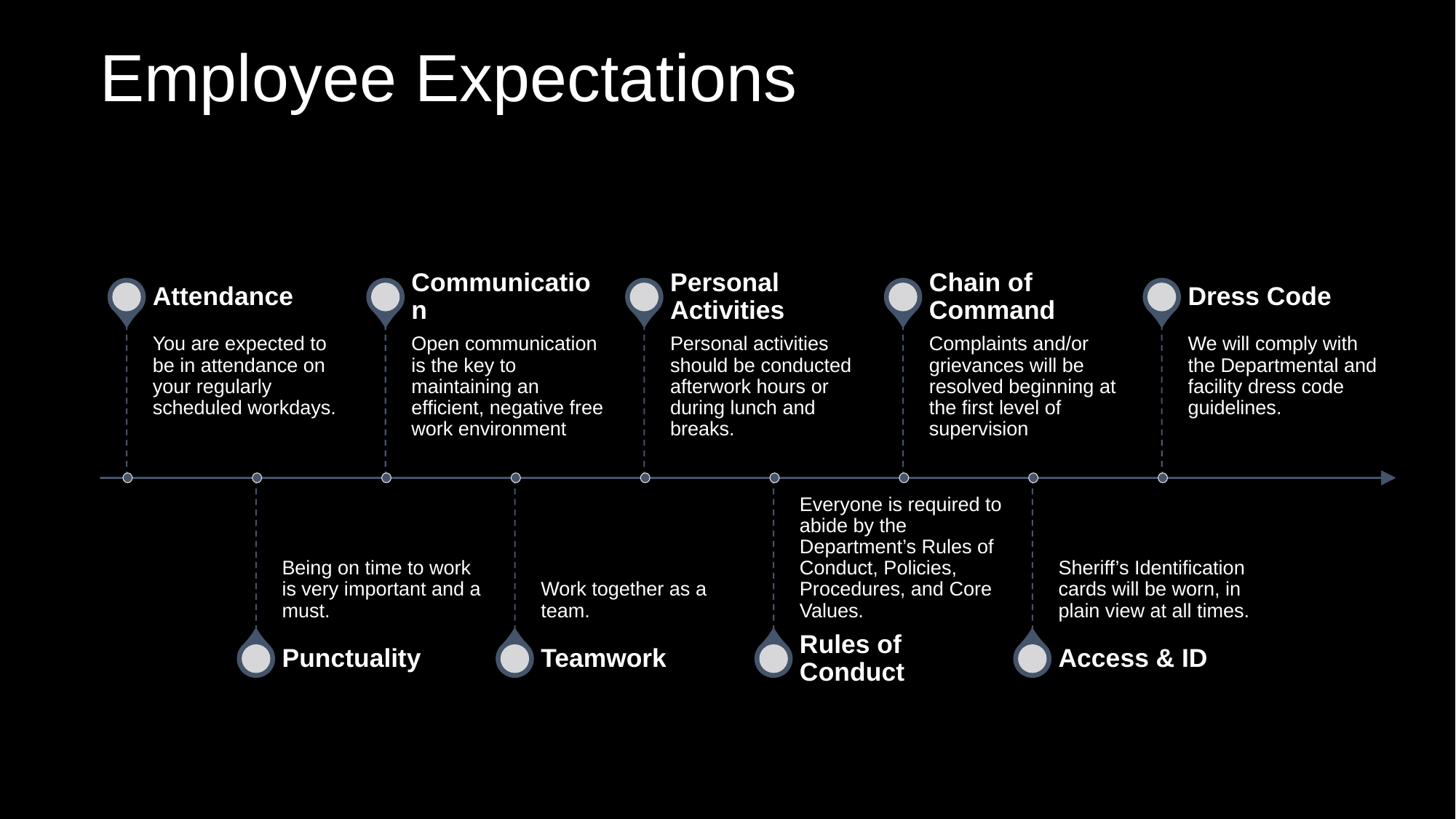

# Employee Expectations
You are expected to be in attendance on your regularly scheduled workdays.
Attendance
Being on time to work is very important and a must.
Punctuality
Open communication is the key to maintaining an efficient, negative free work environment
Communication
Work together as a team.
Teamwork
Personal activities should be conducted afterwork hours or during lunch and breaks.
Personal Activities
Everyone is required to abide by the Department’s Rules of Conduct, Policies, Procedures, and Core Values.
Rules of Conduct
Complaints and/or grievances will be resolved beginning at the first level of supervision
Chain of Command
Sheriff’s Identification cards will be worn, in plain view at all times.
Access & ID
We will comply with the Departmental and facility dress code guidelines.
Dress Code